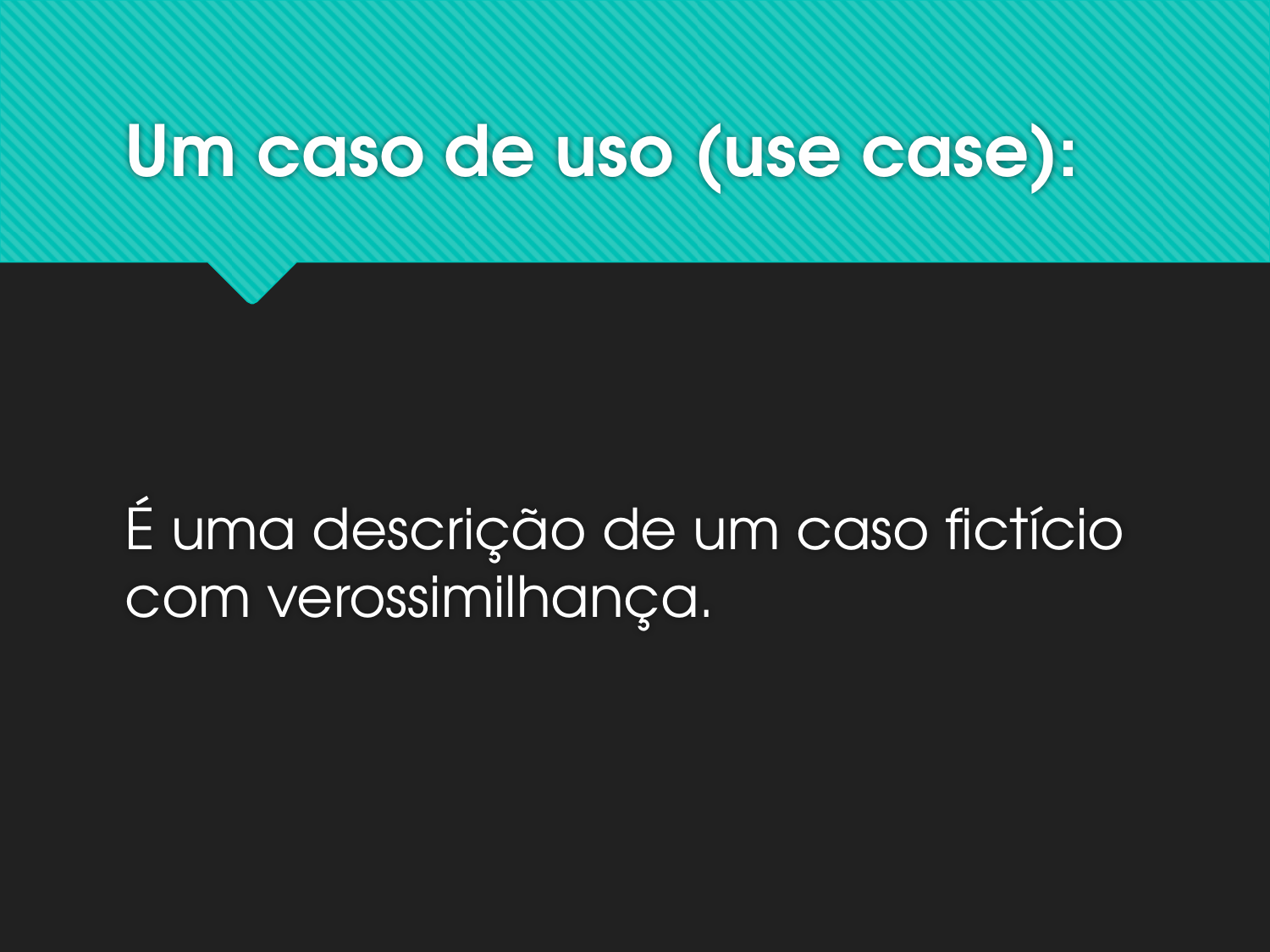

# Um caso de uso (use case):
É uma descrição de um caso fictício com verossimilhança.